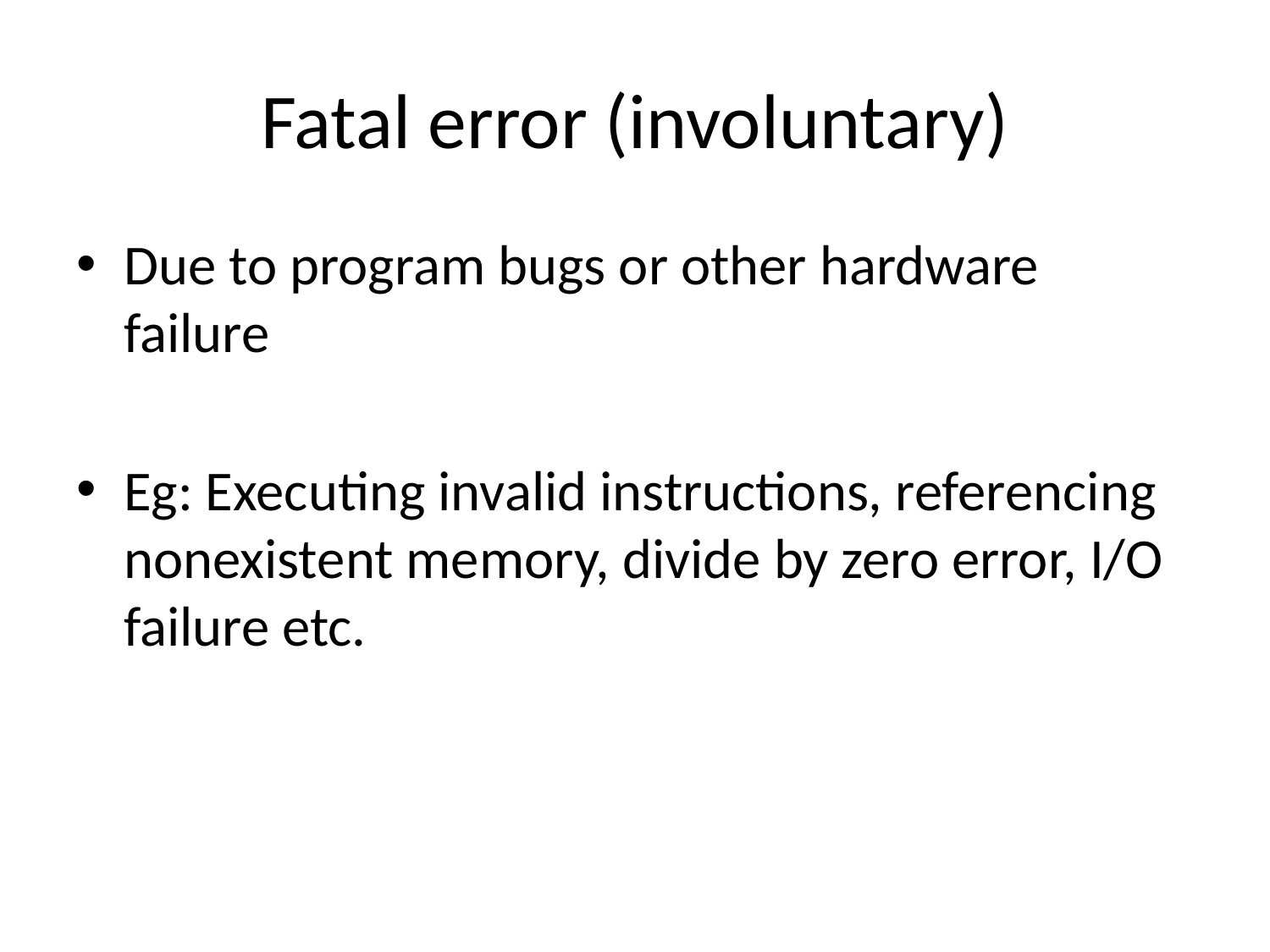

# Fatal error (involuntary)
Due to program bugs or other hardware failure

Eg: Executing invalid instructions, referencing nonexistent memory, divide by zero error, I/O failure etc.